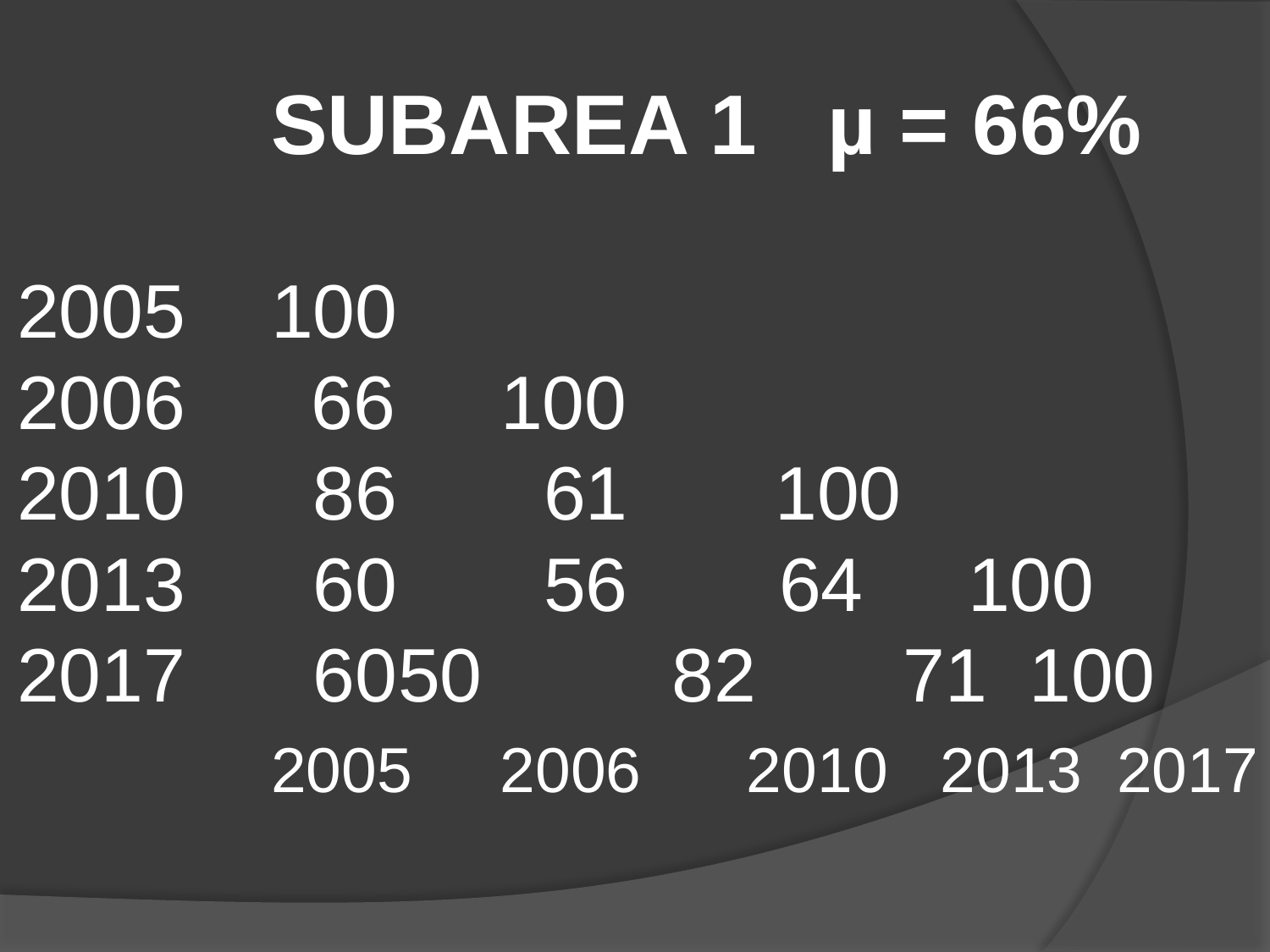

# SUBAREA 1   µ = 66% 2005	100 2006      66     100 2010   	  86       61       100 2013	  60       56 	 	64     100 2017	  60	50	       82       71  100 2005     2006      2010   2013  2017